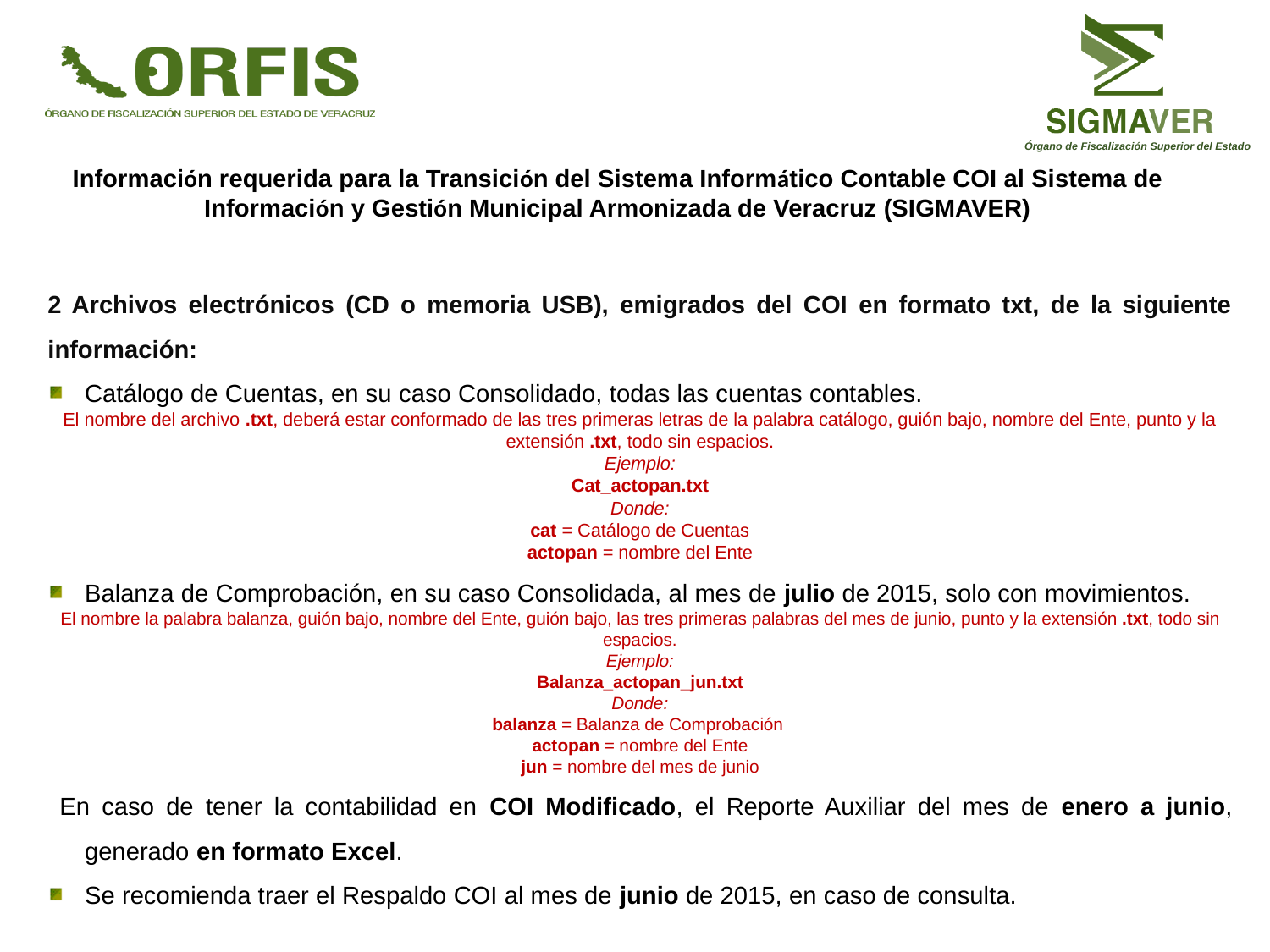

Información requerida para la Transición del Sistema Informático Contable COI al Sistema de Información y Gestión Municipal Armonizada de Veracruz (SIGMAVER)
2 Archivos electrónicos (CD o memoria USB), emigrados del COI en formato txt, de la siguiente información:
Catálogo de Cuentas, en su caso Consolidado, todas las cuentas contables.
El nombre del archivo .txt, deberá estar conformado de las tres primeras letras de la palabra catálogo, guión bajo, nombre del Ente, punto y la extensión .txt, todo sin espacios.
Ejemplo:
Cat_actopan.txt
Donde:
cat = Catálogo de Cuentas
actopan = nombre del Ente
Balanza de Comprobación, en su caso Consolidada, al mes de julio de 2015, solo con movimientos.
El nombre la palabra balanza, guión bajo, nombre del Ente, guión bajo, las tres primeras palabras del mes de junio, punto y la extensión .txt, todo sin espacios.
Ejemplo:
Balanza_actopan_jun.txt
Donde:
balanza = Balanza de Comprobación
actopan = nombre del Ente
jun = nombre del mes de junio
 En caso de tener la contabilidad en COI Modificado, el Reporte Auxiliar del mes de enero a junio, generado en formato Excel.
Se recomienda traer el Respaldo COI al mes de junio de 2015, en caso de consulta.